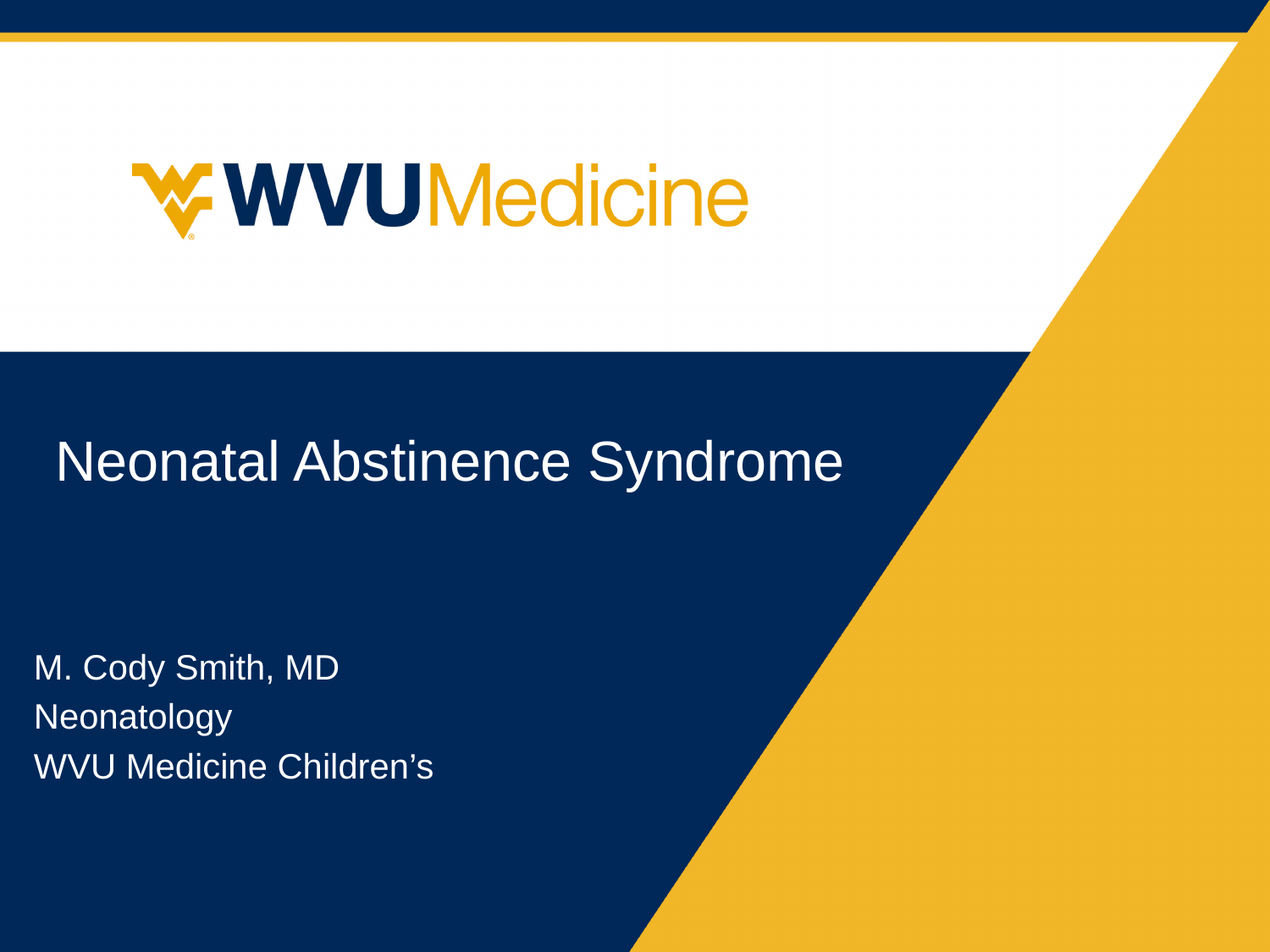

# Neonatal Abstinence Syndrome

M. Cody Smith, MD
Neonatology
WVU Medicine Children’s